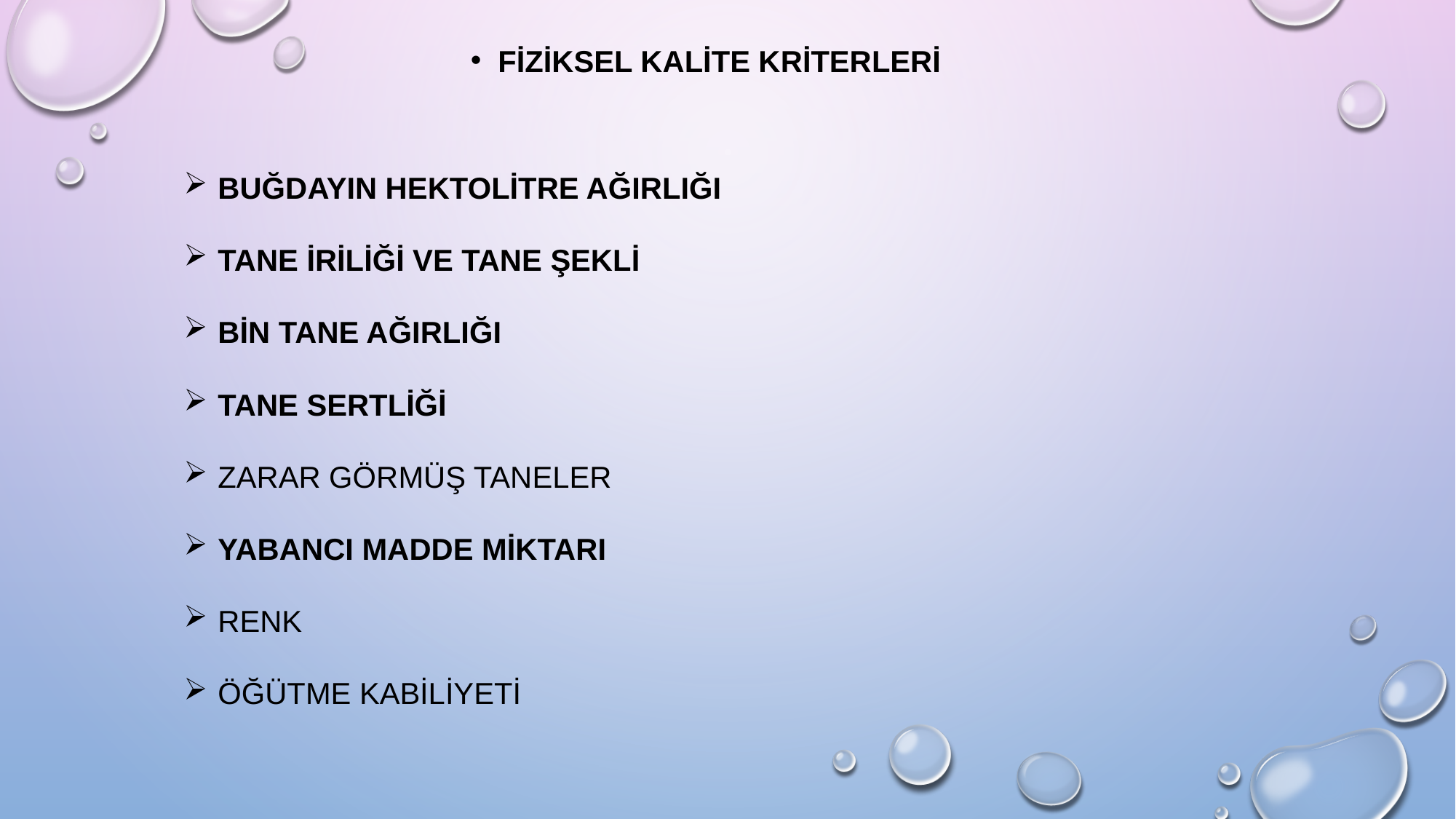

FİZİKSEL KALİTE KRİTERLERİ

Buğdayın hektolitre ağırlığı
Tane iriliği ve tane şekli
Bin tane ağırlığı
Tane sertliği
Zarar görmüş taneler
Yabancı madde miktarı
Renk
Öğütme kabiliyeti